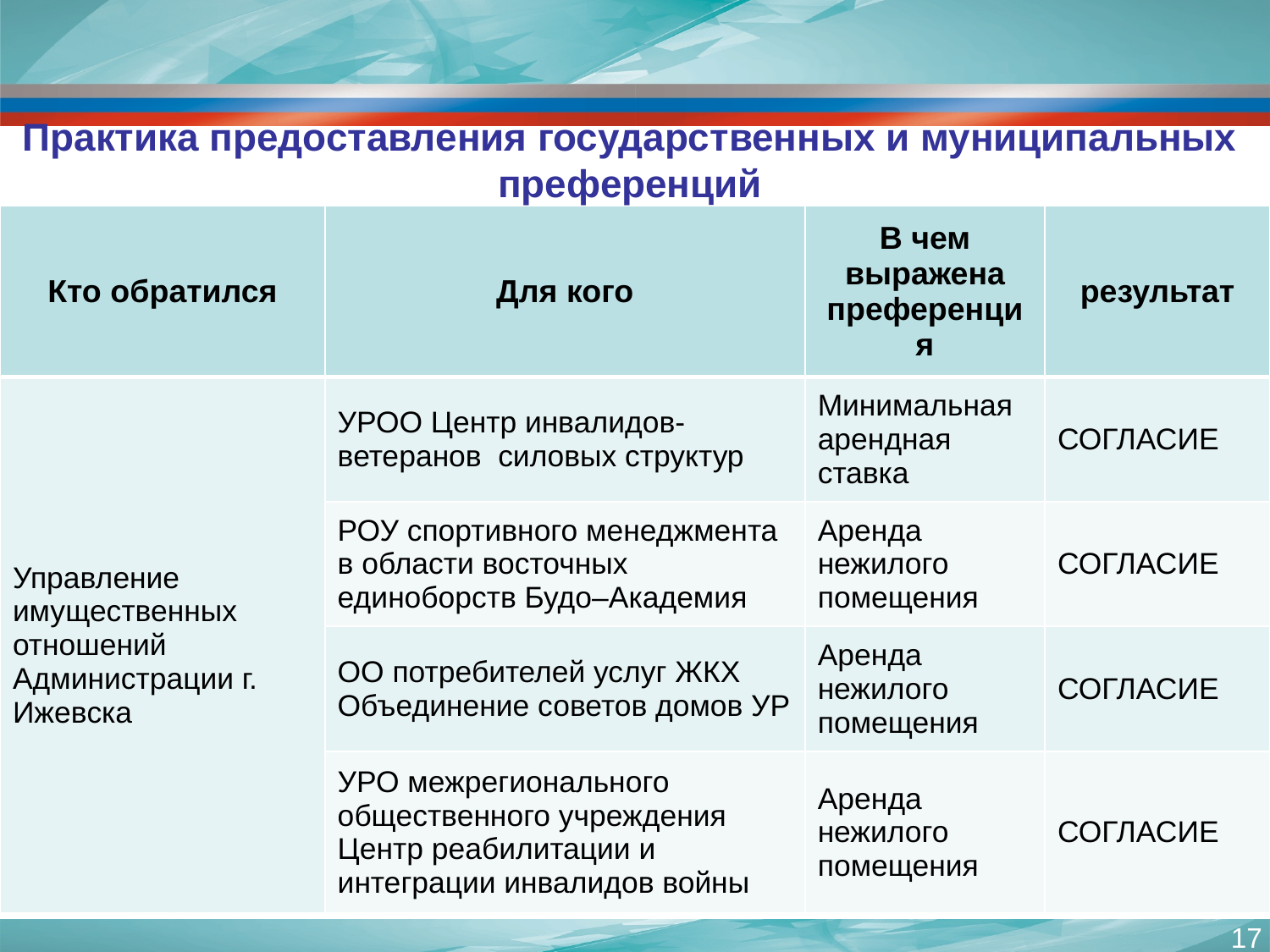

Практика предоставления государственных и муниципальных преференций
| Кто обратился | Для кого | В чем выражена преференция | результат |
| --- | --- | --- | --- |
| Управление имущественных отношений Администрации г. Ижевска | УРОО Центр инвалидов-ветеранов силовых структур | Минимальная арендная ставка | СОГЛАСИЕ |
|  | РОУ спортивного менеджмента в области восточных единоборств Будо–Академия | Аренда нежилого помещения | СОГЛАСИЕ |
|  | ОО потребителей услуг ЖКХ Объединение советов домов УР | Аренда нежилого помещения | СОГЛАСИЕ |
|  | УРО межрегионального общественного учреждения Центр реабилитации и интеграции инвалидов войны | Аренда нежилого помещения | СОГЛАСИЕ |
17